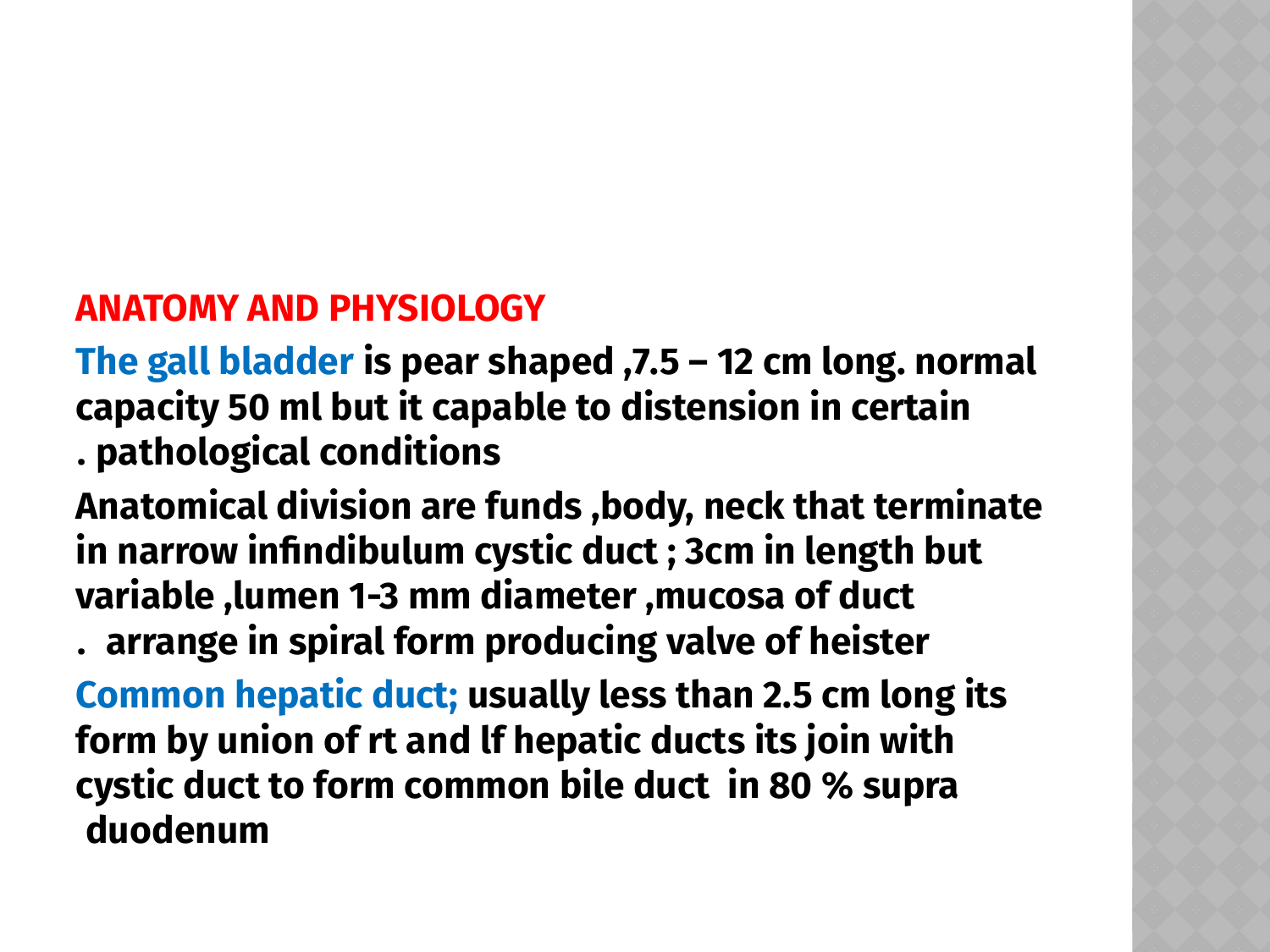

#

ANATOMY AND PHYSIOLOGY
The gall bladder is pear shaped ,7.5 – 12 cm long. normal capacity 50 ml but it capable to distension in certain  pathological conditions .
Anatomical division are funds ,body, neck that terminate in narrow infindibulum cystic duct ; 3cm in length but variable ,lumen 1-3 mm diameter ,mucosa of duct arrange in spiral form producing valve of heister  .
Common hepatic duct; usually less than 2.5 cm long its form by union of rt and lf hepatic ducts its join with cystic duct to form common bile duct  in 80 % supra duodenum